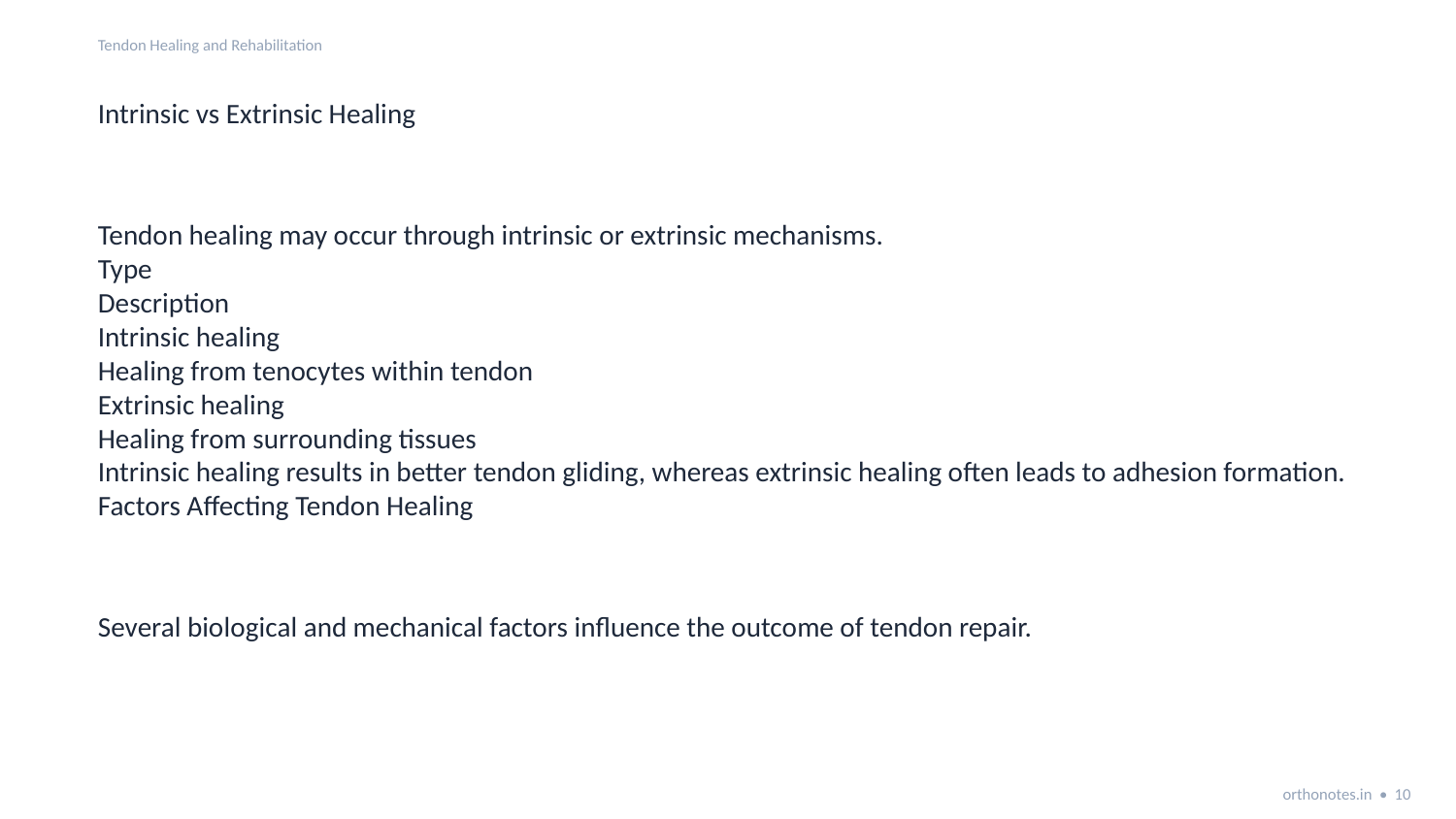

Tendon Healing and Rehabilitation
Intrinsic vs Extrinsic Healing
Tendon healing may occur through intrinsic or extrinsic mechanisms.
Type
Description
Intrinsic healing
Healing from tenocytes within tendon
Extrinsic healing
Healing from surrounding tissues
Intrinsic healing results in better tendon gliding, whereas extrinsic healing often leads to adhesion formation.
Factors Affecting Tendon Healing
Several biological and mechanical factors influence the outcome of tendon repair.
orthonotes.in  •  10